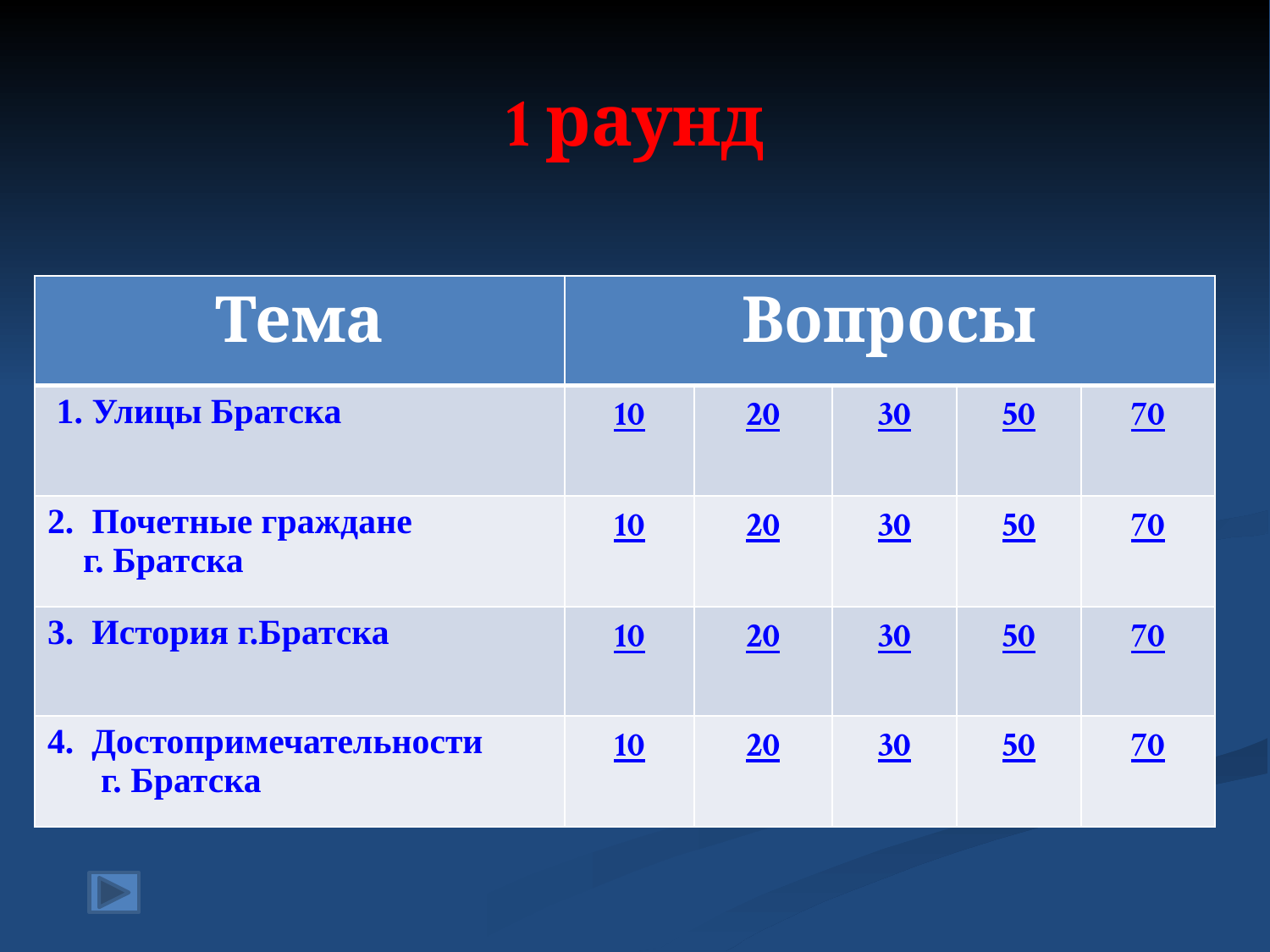

# 1 раунд
| Тема | Вопросы |  |  |  |  |
| --- | --- | --- | --- | --- | --- |
| 1. Улицы Братска | 10 | 20 | 30 | 50 | 70 |
| 2. Почетные граждане г. Братска | 10 | 20 | 30 | 50 | 70 |
| 3. История г.Братска | 10 | 20 | 30 | 50 | 70 |
| 4. Достопримечательности г. Братска | 10 | 20 | 30 | 50 | 70 |